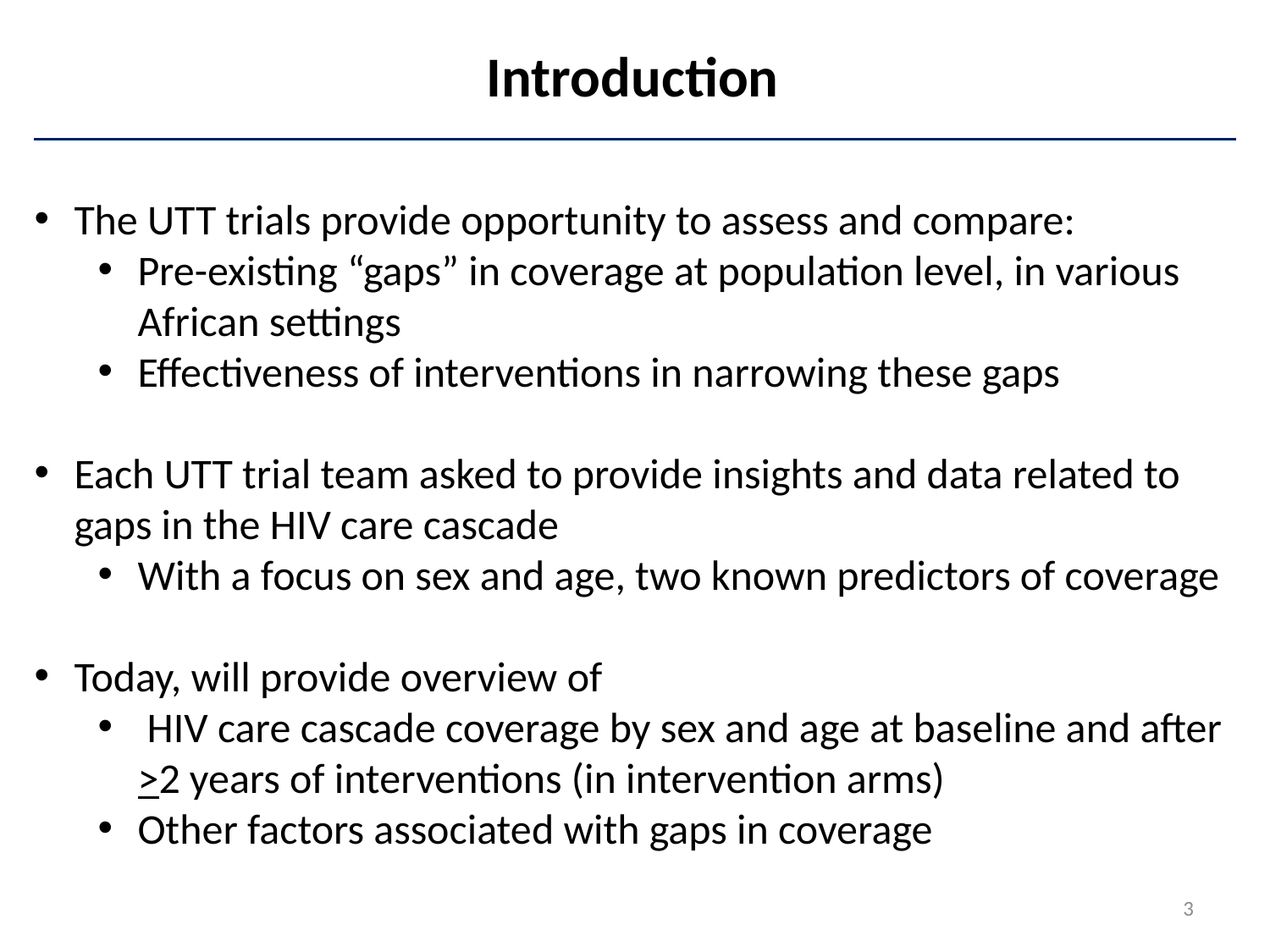

Introduction

The UTT trials provide opportunity to assess and compare:
Pre-existing “gaps” in coverage at population level, in various African settings
Effectiveness of interventions in narrowing these gaps

Each UTT trial team asked to provide insights and data related to gaps in the HIV care cascade
With a focus on sex and age, two known predictors of coverage

Today, will provide overview of
 HIV care cascade coverage by sex and age at baseline and after >2 years of interventions (in intervention arms)
Other factors associated with gaps in coverage
3